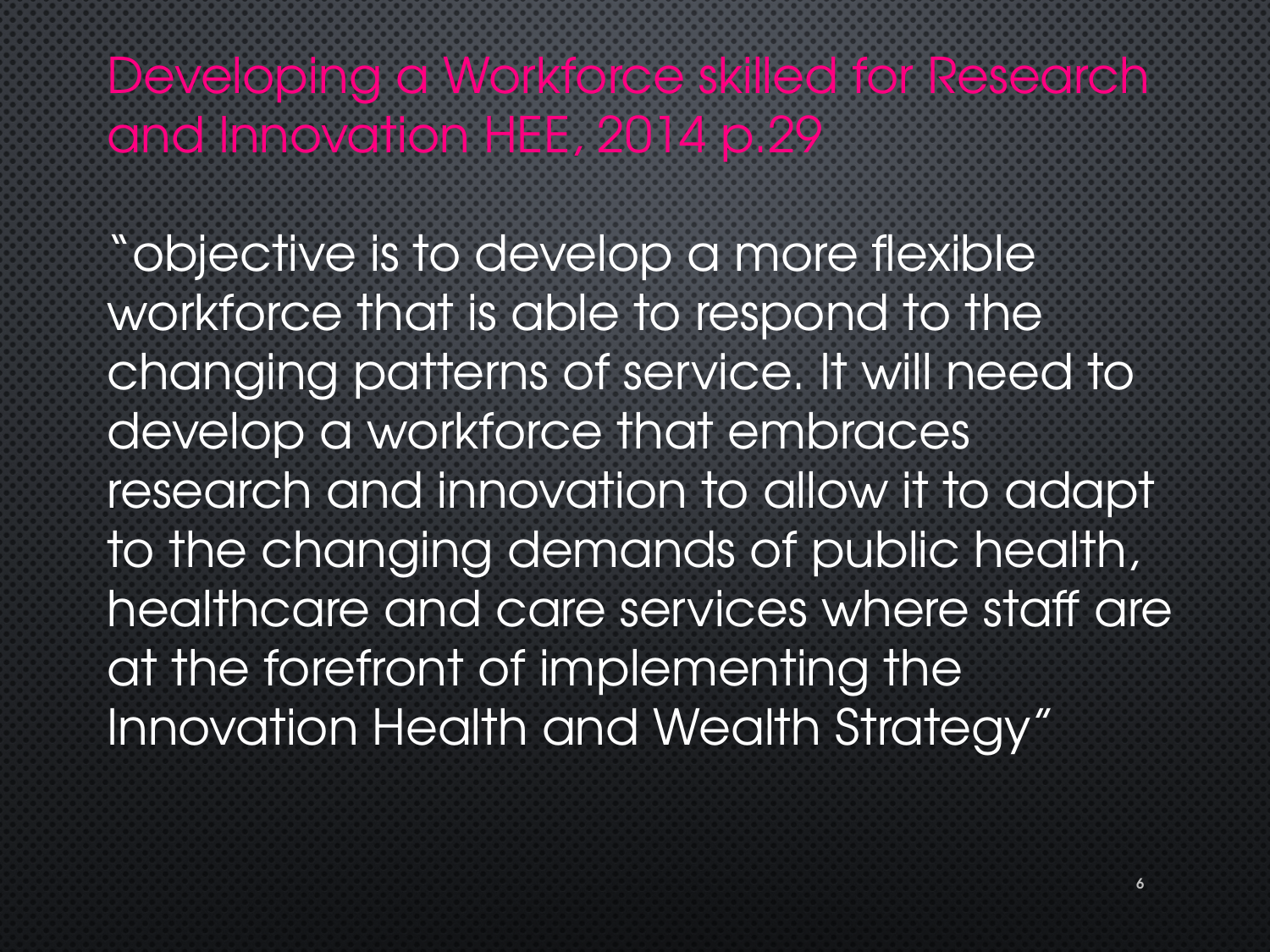

Developing a Workforce skilled for Research and Innovation HEE, 2014 p.29

“objective is to develop a more flexible workforce that is able to respond to the changing patterns of service. It will need to develop a workforce that embraces research and innovation to allow it to adapt to the changing demands of public health, healthcare and care services where staff are at the forefront of implementing the Innovation Health and Wealth Strategy”
6